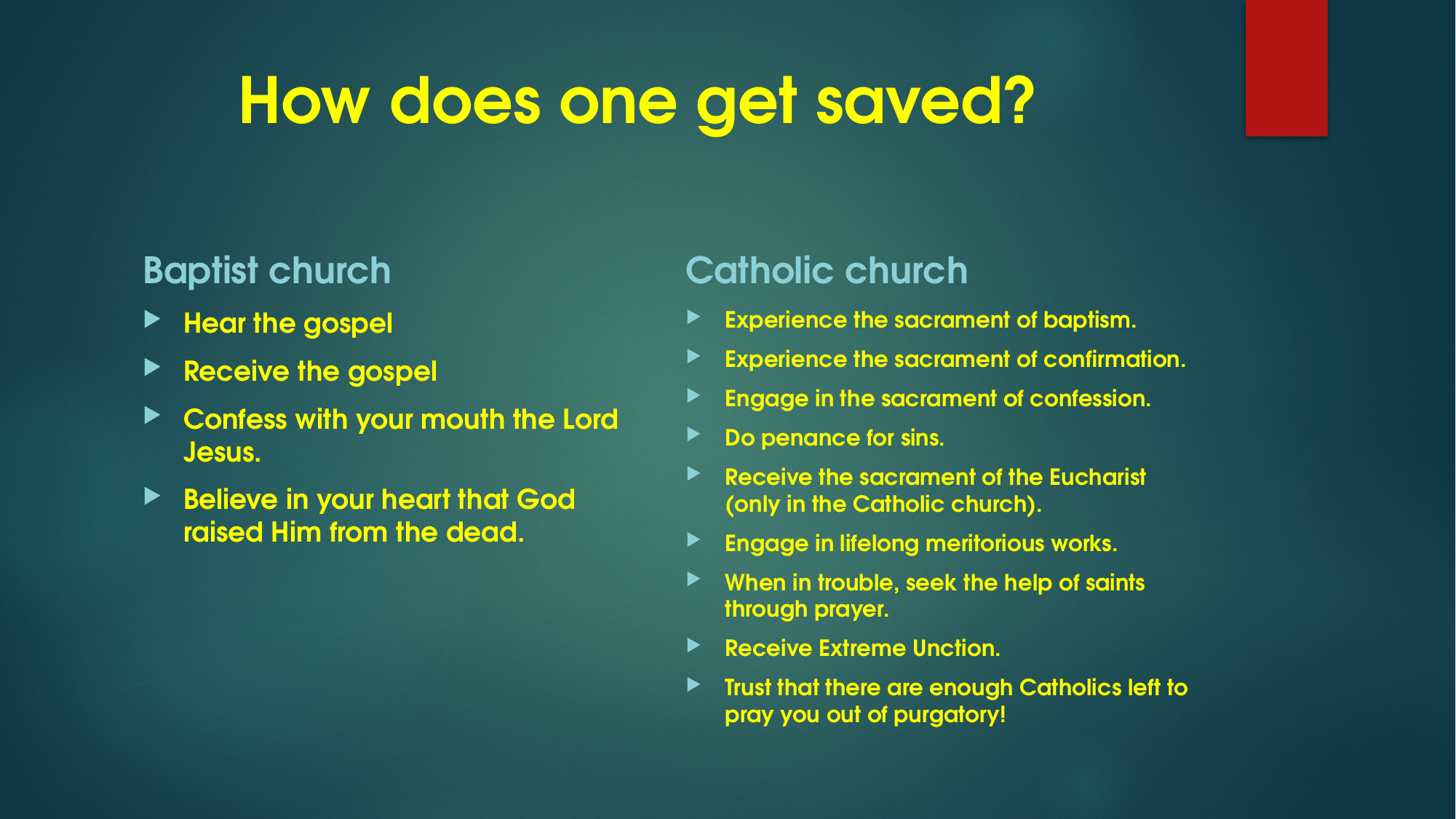

# How does one get saved?
Baptist church
Catholic church
Hear the gospel
Receive the gospel
Confess with your mouth the Lord Jesus.
Believe in your heart that God raised Him from the dead.
Experience the sacrament of baptism.
Experience the sacrament of confirmation.
Engage in the sacrament of confession.
Do penance for sins.
Receive the sacrament of the Eucharist (only in the Catholic church).
Engage in lifelong meritorious works.
When in trouble, seek the help of saints through prayer.
Receive Extreme Unction.
Trust that there are enough Catholics left to pray you out of purgatory!